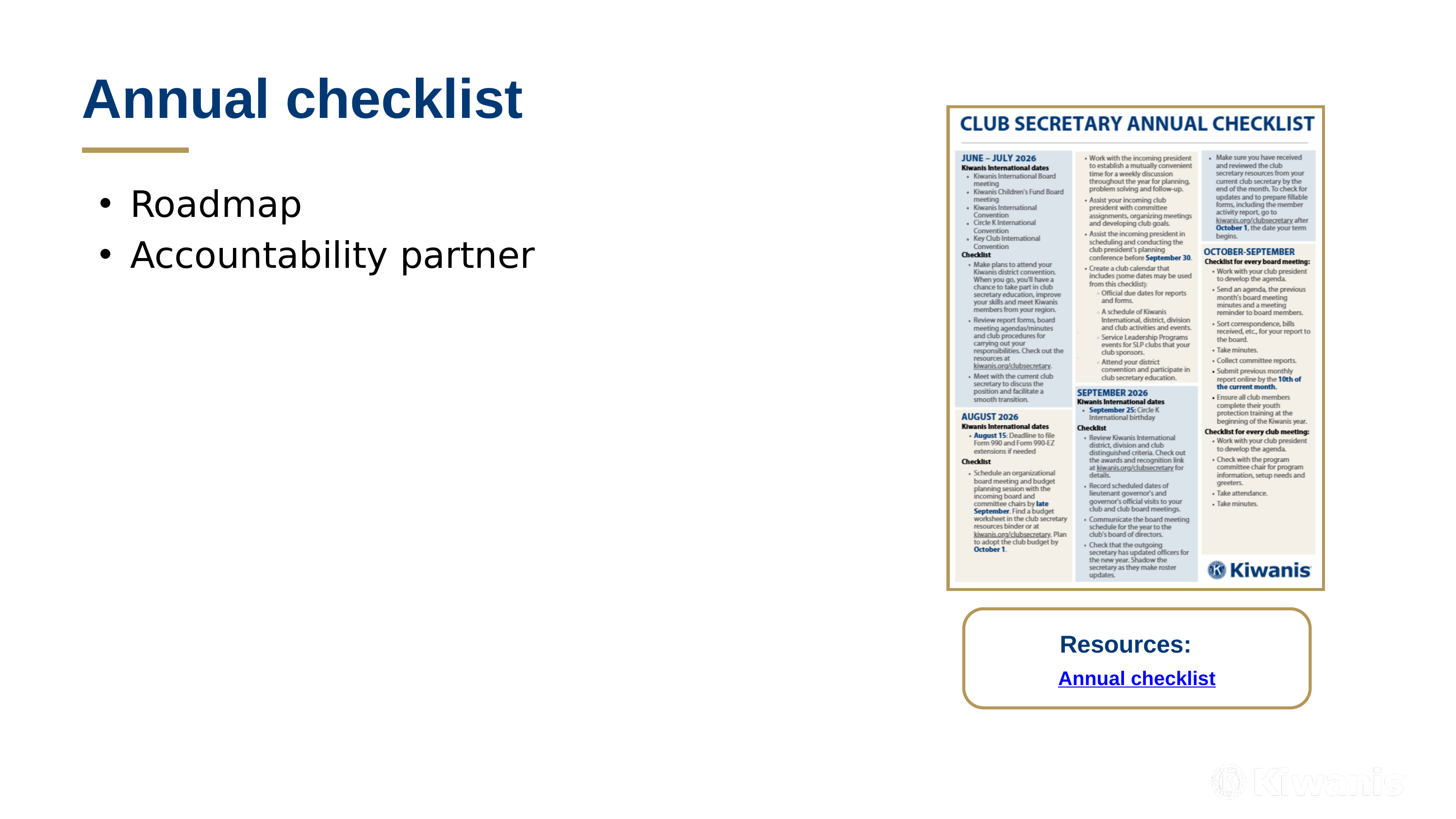

Annual checklist

Roadmap
Accountability partner

Resources:
Annual checklist